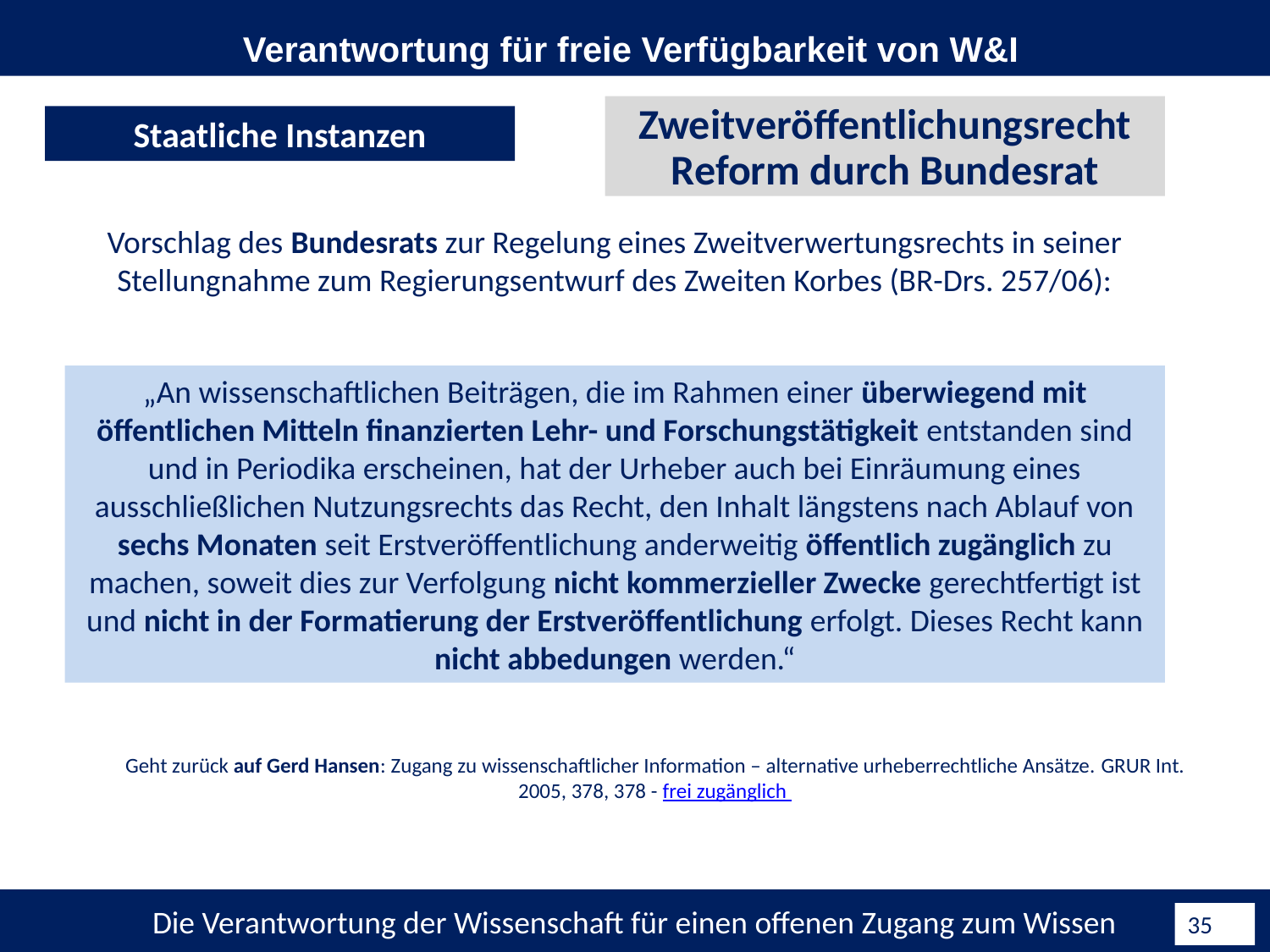

Verantwortung für freie Verfügbarkeit von W&I
Zweitveröffentlichungsrecht Reform durch Bundesrat
Staatliche Instanzen
Vorschlag des Bundesrats zur Regelung eines Zweitverwertungsrechts in seiner Stellungnahme zum Regierungsentwurf des Zweiten Korbes (BR-Drs. 257/06):
„An wissenschaftlichen Beiträgen, die im Rahmen einer überwiegend mit öffentlichen Mitteln finanzierten Lehr- und Forschungstätigkeit entstanden sind und in Periodika erscheinen, hat der Urheber auch bei Einräumung eines ausschließlichen Nutzungsrechts das Recht, den Inhalt längstens nach Ablauf von sechs Monaten seit Erstveröffentlichung anderweitig öffentlich zugänglich zu machen, soweit dies zur Verfolgung nicht kommerzieller Zwecke gerechtfertigt ist und nicht in der Formatierung der Erstveröffentlichung erfolgt. Dieses Recht kann nicht abbedungen werden.“
Geht zurück auf Gerd Hansen: Zugang zu wissenschaftlicher Information – alternative urheberrechtliche Ansätze. GRUR Int. 2005, 378, 378 - frei zugänglich